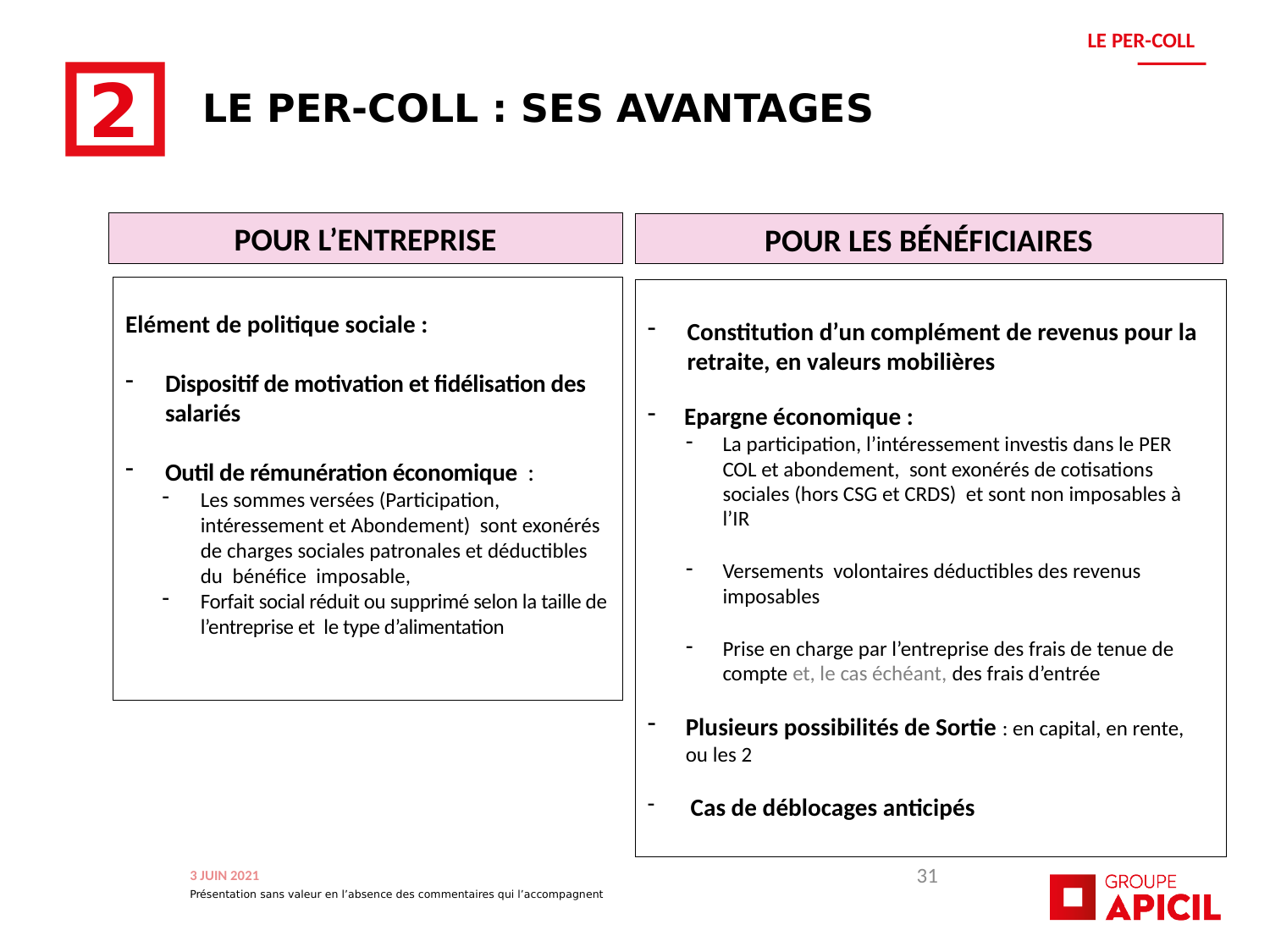

Le per-coll
# 2
Le PER-COLl : ses avantages
POUR L’ENTREPRISE
POUR LES BÉNÉFICIAIRES

Elément de politique sociale :

Dispositif de motivation et fidélisation des salariés

Outil de rémunération économique  :
Les sommes versées (Participation, intéressement et Abondement)  sont exonérés de charges sociales patronales et déductibles  du  bénéfice  imposable,
Forfait social réduit ou supprimé selon la taille de l’entreprise et  le type d’alimentation

Constitution d’un complément de revenus pour la retraite, en valeurs mobilières

Epargne économique :
La participation, l’intéressement investis dans le PER COL et abondement,  sont exonérés de cotisations sociales (hors CSG et CRDS)  et sont non imposables à l’IR

Versements  volontaires déductibles des revenus imposables

Prise en charge par l’entreprise des frais de tenue de compte et, le cas échéant, des frais d’entrée

Plusieurs possibilités de Sortie : en capital, en rente, ou les 2

 Cas de déblocages anticipés

3 juin 2021